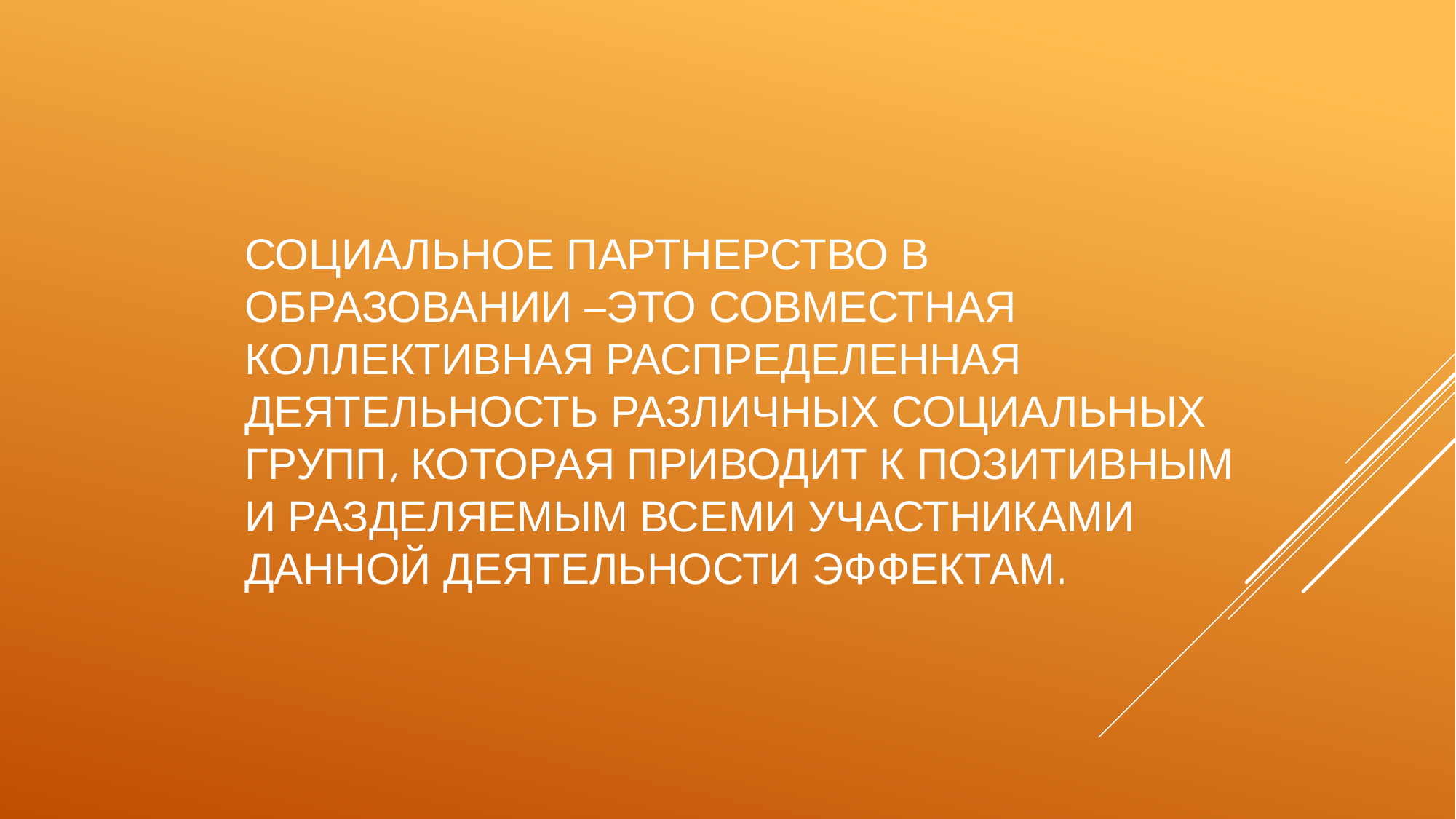

# Социальное партнерство в образовании –это совместная коллективная распределенная деятельность различных социальных групп, которая приводит к позитивным и разделяемым всеми участниками данной деятельности эффектам.